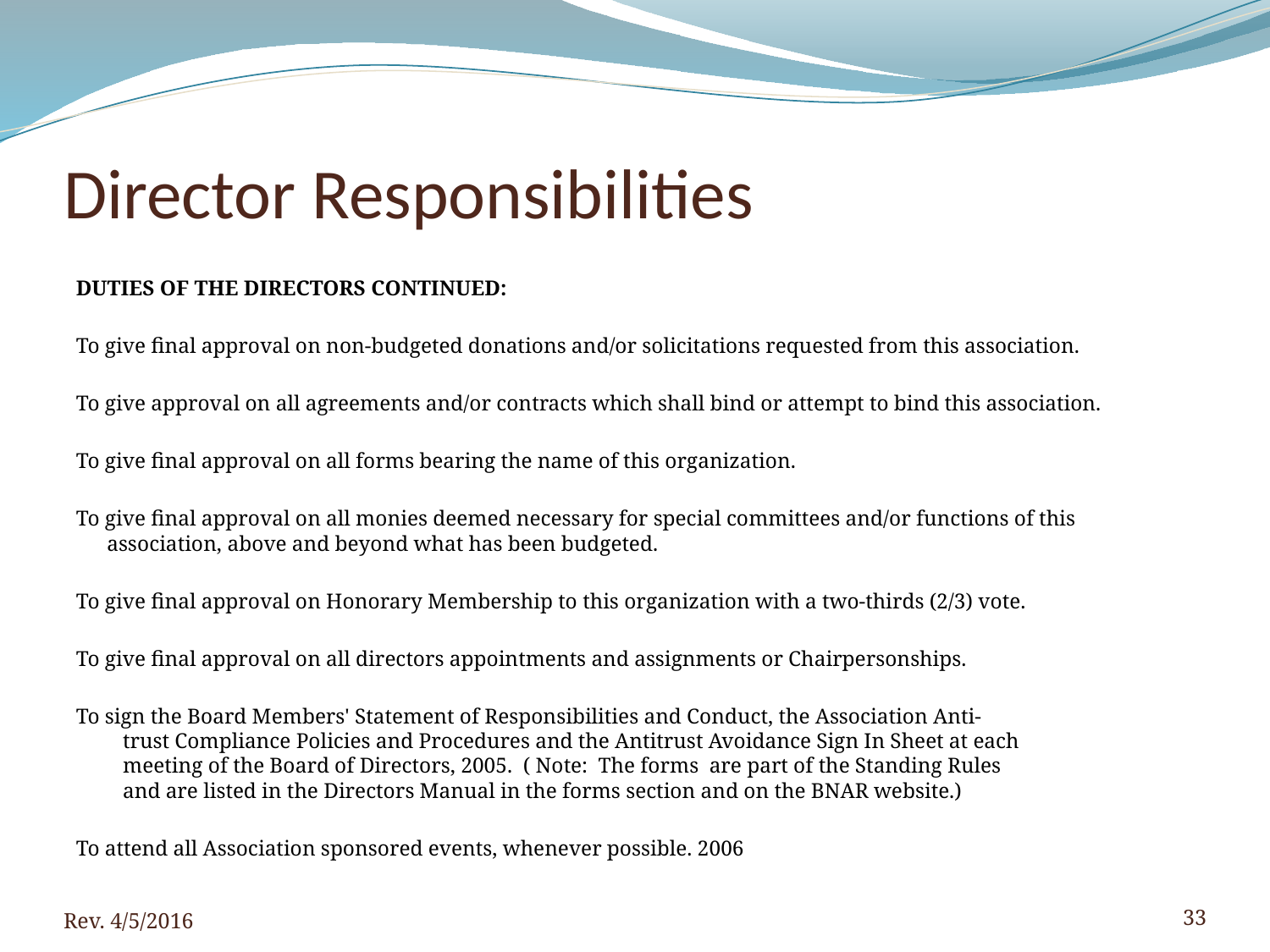

# Director Responsibilities
DUTIES OF THE DIRECTORS CONTINUED:

To give final approval on non-budgeted donations and/or solicitations requested from this association.

To give approval on all agreements and/or contracts which shall bind or attempt to bind this association.

To give final approval on all forms bearing the name of this organization.

To give final approval on all monies deemed necessary for special committees and/or functions of this association, above and beyond what has been budgeted.

To give final approval on Honorary Membership to this organization with a two-thirds (2/3) vote.

To give final approval on all directors appointments and assignments or Chairpersonships.

To sign the Board Members' Statement of Responsibilities and Conduct, the Association Anti-
   trust Compliance Policies and Procedures and the Antitrust Avoidance Sign In Sheet at each
   meeting of the Board of Directors, 2005.  ( Note:  The forms  are part of the Standing Rules
   and are listed in the Directors Manual in the forms section and on the BNAR website.)

To attend all Association sponsored events, whenever possible. 2006

Rev. 4/5/2016
33